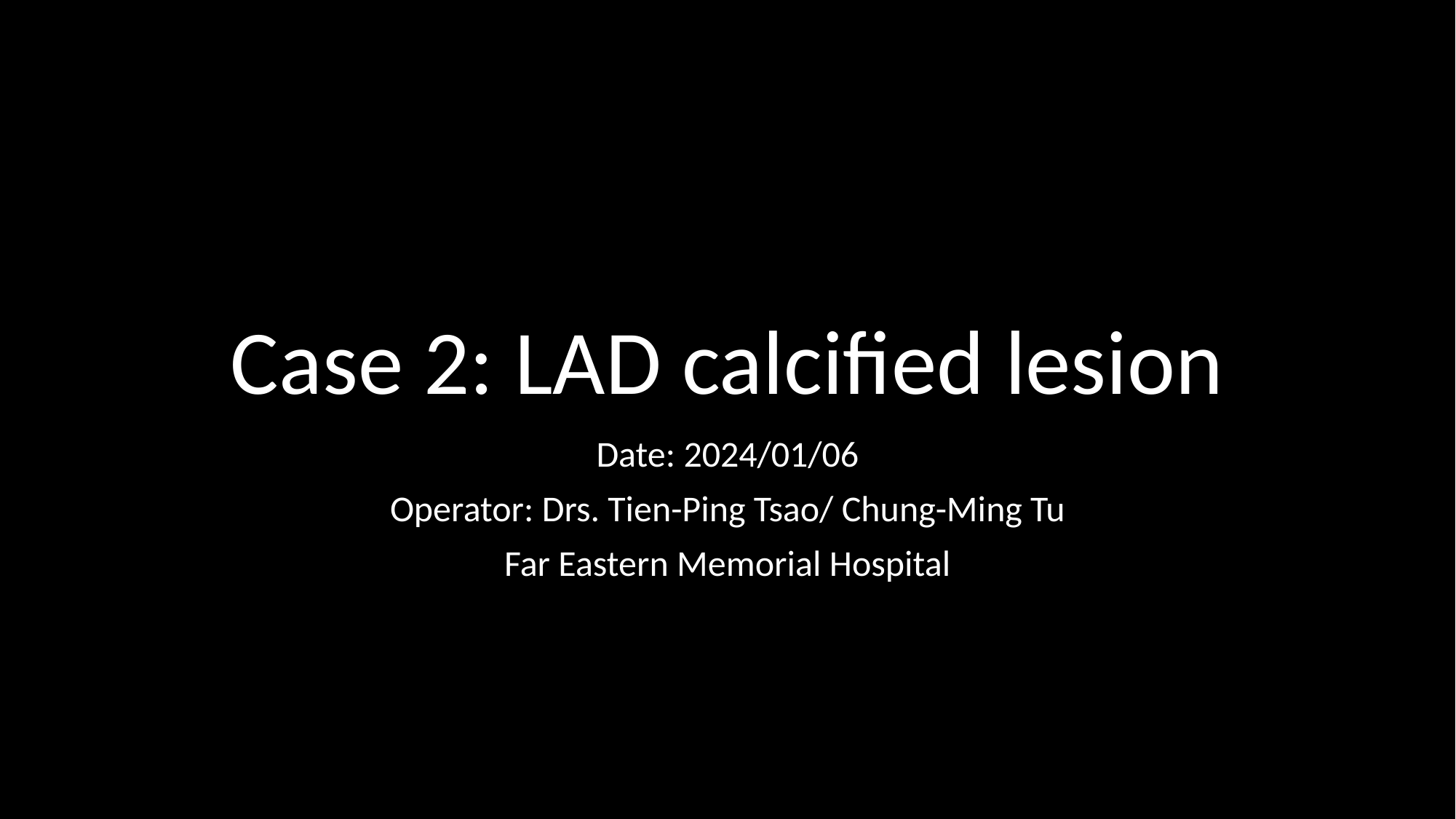

# Case 2: LAD calcified lesion
Date: 2024/01/06
Operator: Drs. Tien-Ping Tsao/ Chung-Ming Tu
Far Eastern Memorial Hospital